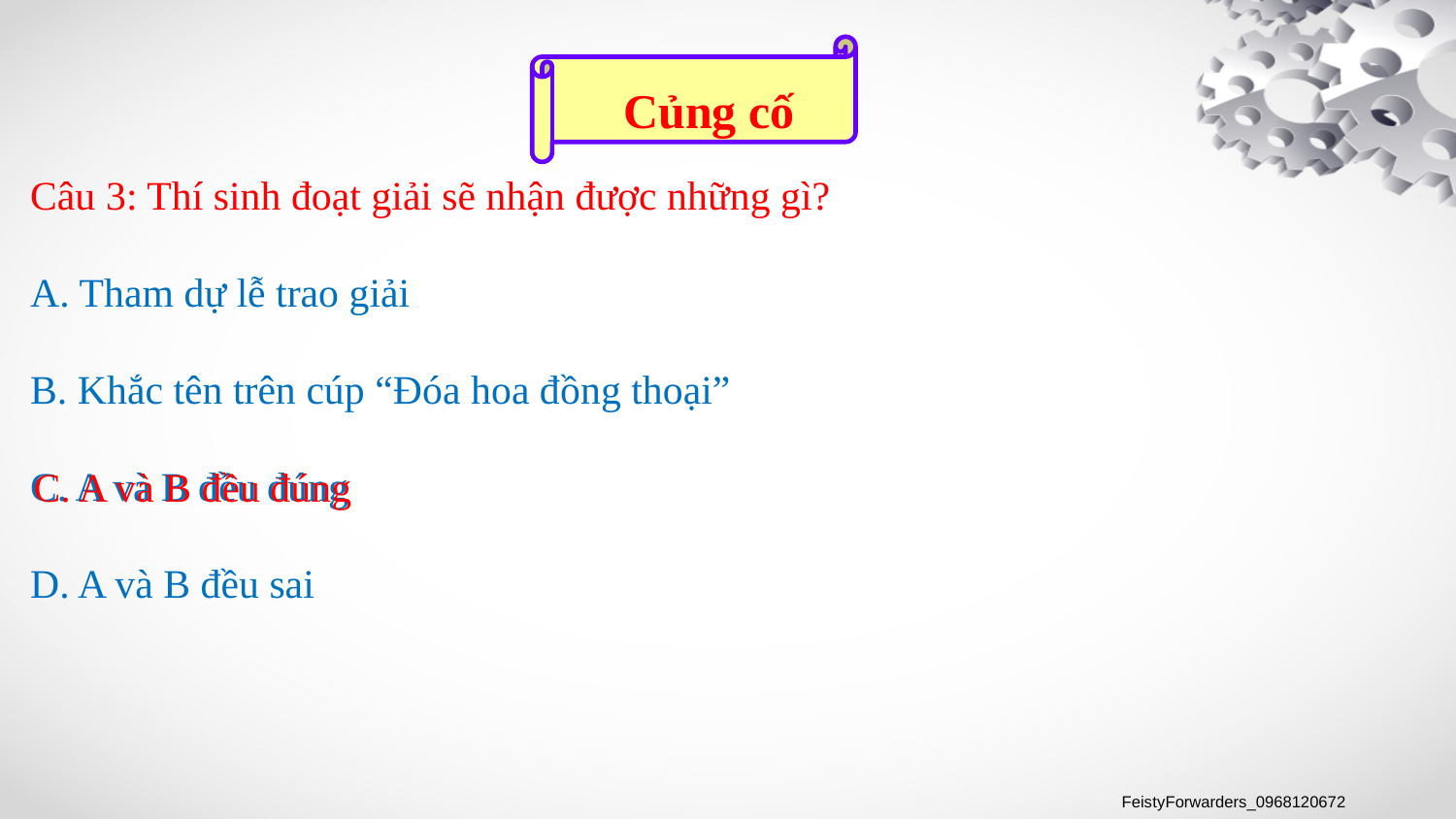

Củng cố
Câu 3: Thí sinh đoạt giải sẽ nhận được những gì?

A. Tham dự lễ trao giải

B. Khắc tên trên cúp “Đóa hoa đồng thoại”

C. A và B đều đúng

D. A và B đều sai
C. A và B đều đúng